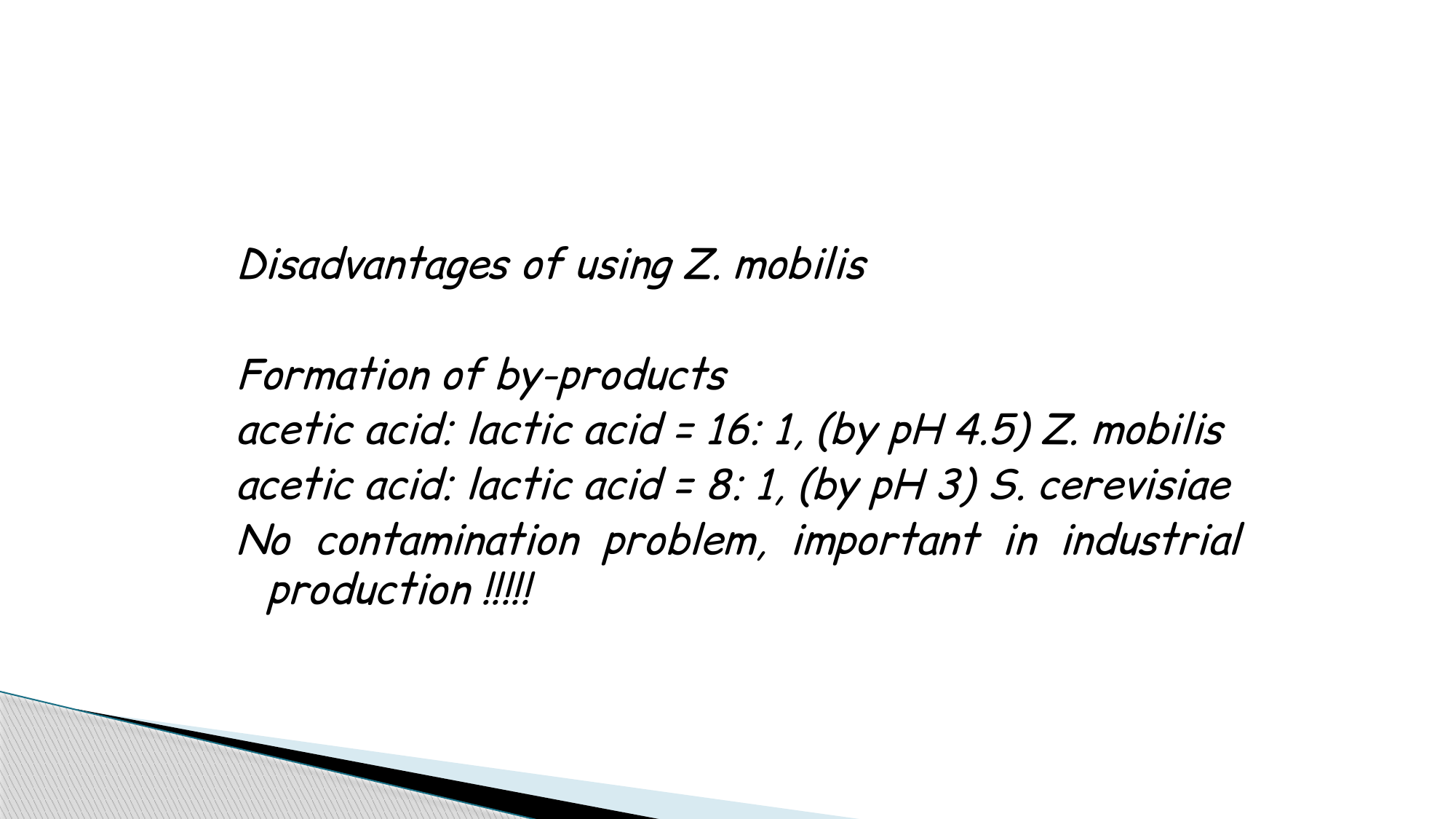

Disadvantages of using Z. mobilis

Formation of by-products
acetic acid: lactic acid = 16: 1, (by pH 4.5) Z. mobilis
acetic acid: lactic acid = 8: 1, (by pH 3) S. cerevisiae
No contamination problem, important in industrial production !!!!!